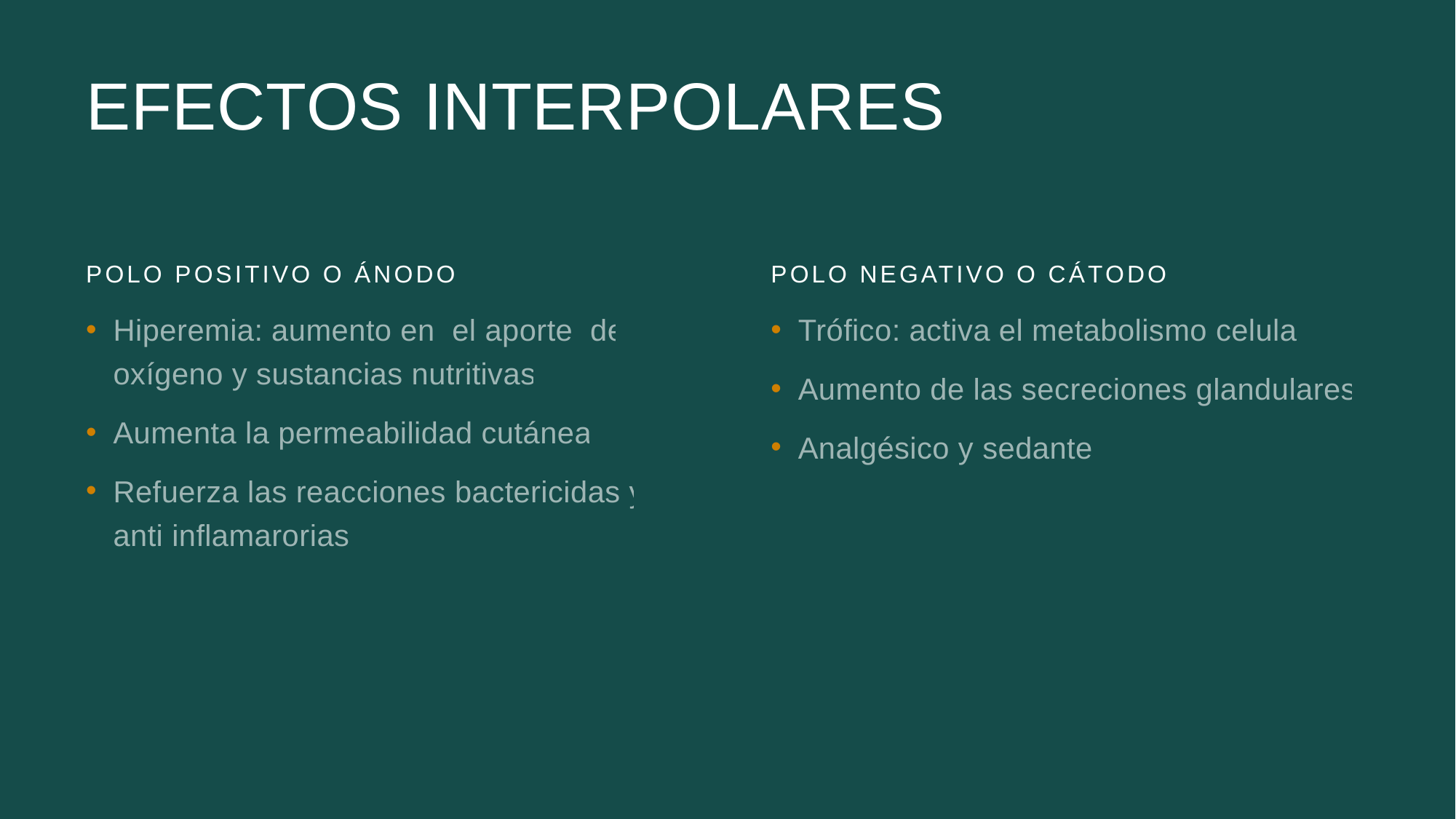

# EFECTOS INTERPOLARES
POLO POSITIVO O ÁNODO
POLO NEGATIVO O CÁTODO
Hiperemia: aumento en  el aporte  de oxígeno y sustancias nutritivas.
Aumenta la permeabilidad cutánea.
Refuerza las reacciones bactericidas y anti inflamarorias.
Trófico: activa el metabolismo celular
Aumento de las secreciones glandulares.
Analgésico y sedante.